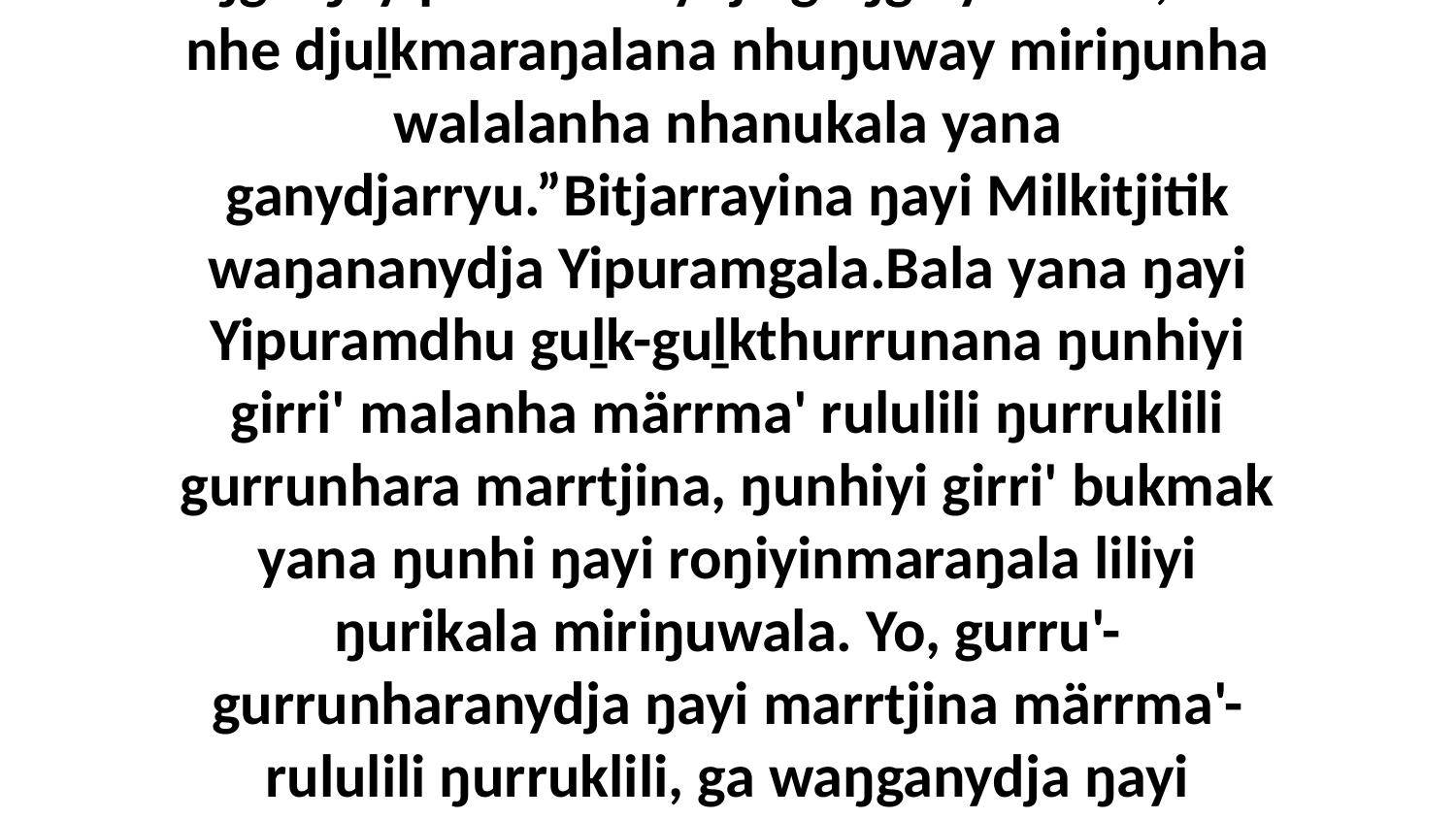

20 Ma' wokthurrana Garraywu Godkunydja, liŋgu ŋayipi nhunanydja guŋga'yurruna,bala nhe djuḻkmaraŋalana nhuŋuway miriŋunha walalanha nhanukala yana ganydjarryu.”Bitjarrayina ŋayi Milkitjitik waŋananydja Yipuramgala.Bala yana ŋayi Yipuramdhu guḻk-guḻkthurrunana ŋunhiyi girri' malanha märrma' rululili ŋurruklili gurrunhara marrtjina, ŋunhiyi girri' bukmak yana ŋunhi ŋayi roŋiyinmaraŋala liliyi ŋurikala miriŋuwala. Yo, gurru'-gurrunharanydja ŋayi marrtjina märrma'-rululili ŋurruklili, ga waŋganydja ŋayi wekaŋala ŋurikinayi yolŋuwu Milkitjitikkuna. Bala yana Yipuramdja marrtjinana-wala.